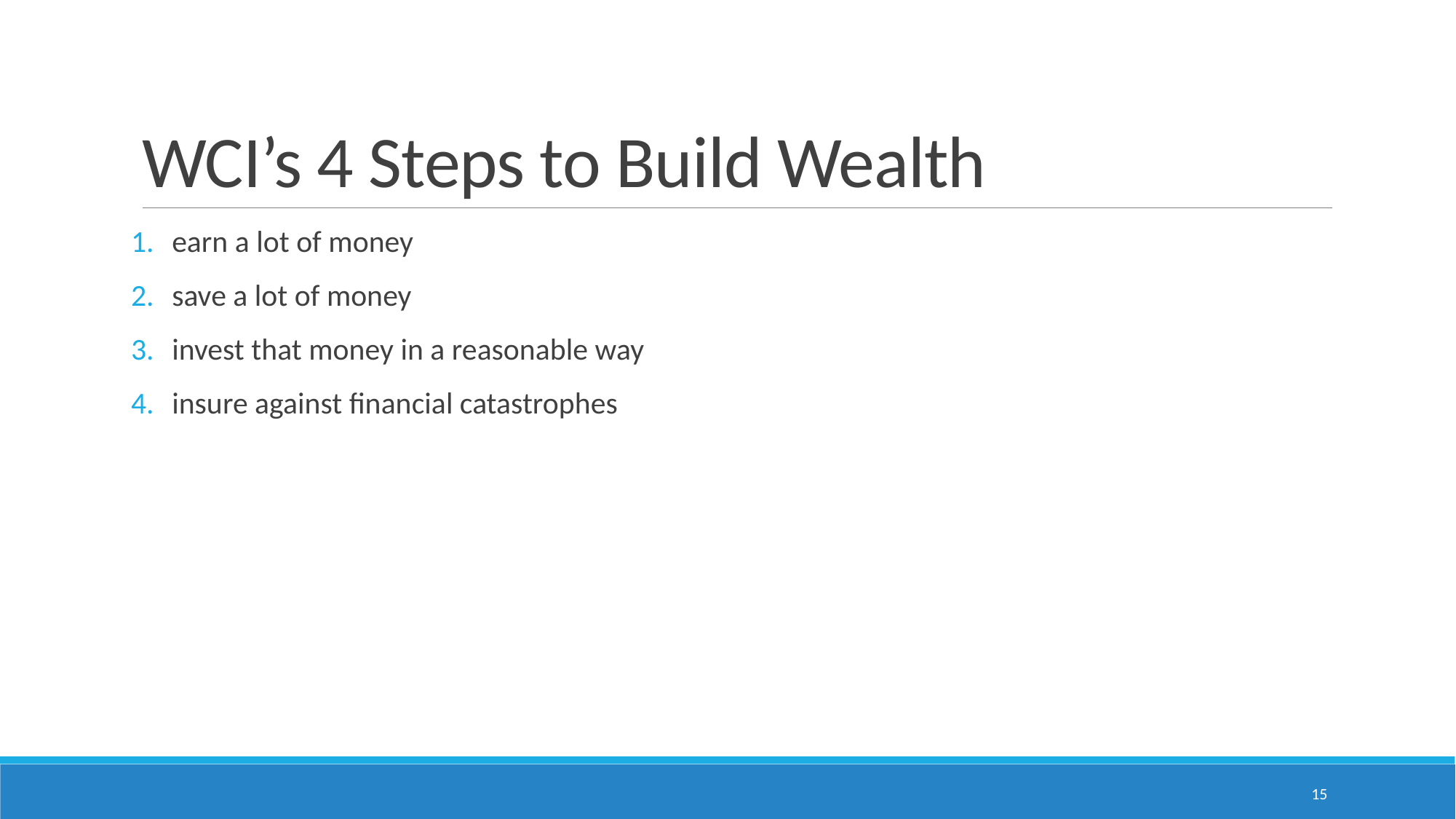

# WCI’s 4 Steps to Build Wealth
earn a lot of money
save a lot of money
invest that money in a reasonable way
insure against financial catastrophes
15